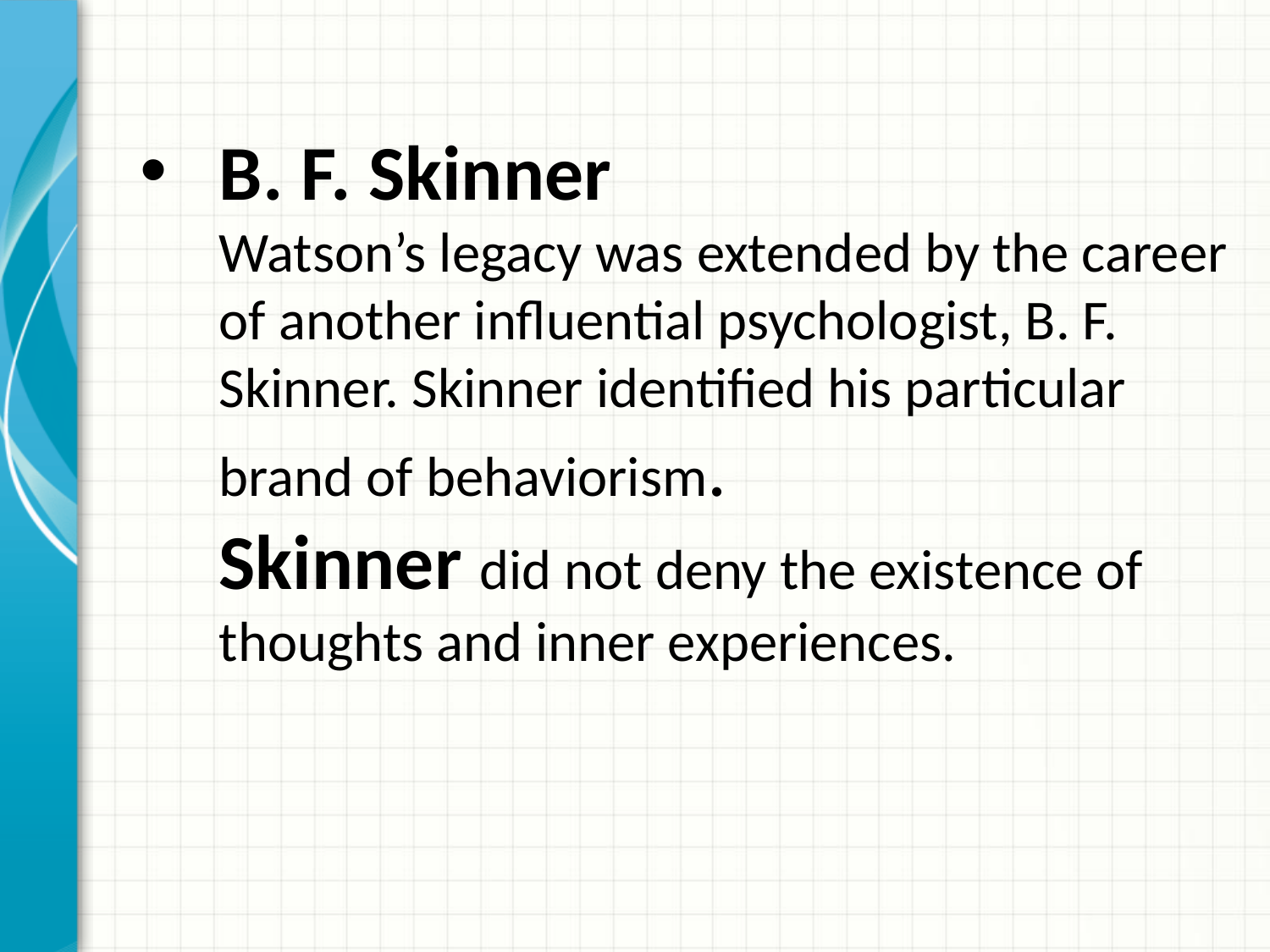

# B. F. Skinner Watson’s legacy was extended by the career of another influential psychologist, B. F. Skinner. Skinner identified his particular brand of behaviorism. Skinner did not deny the existence of thoughts and inner experiences.